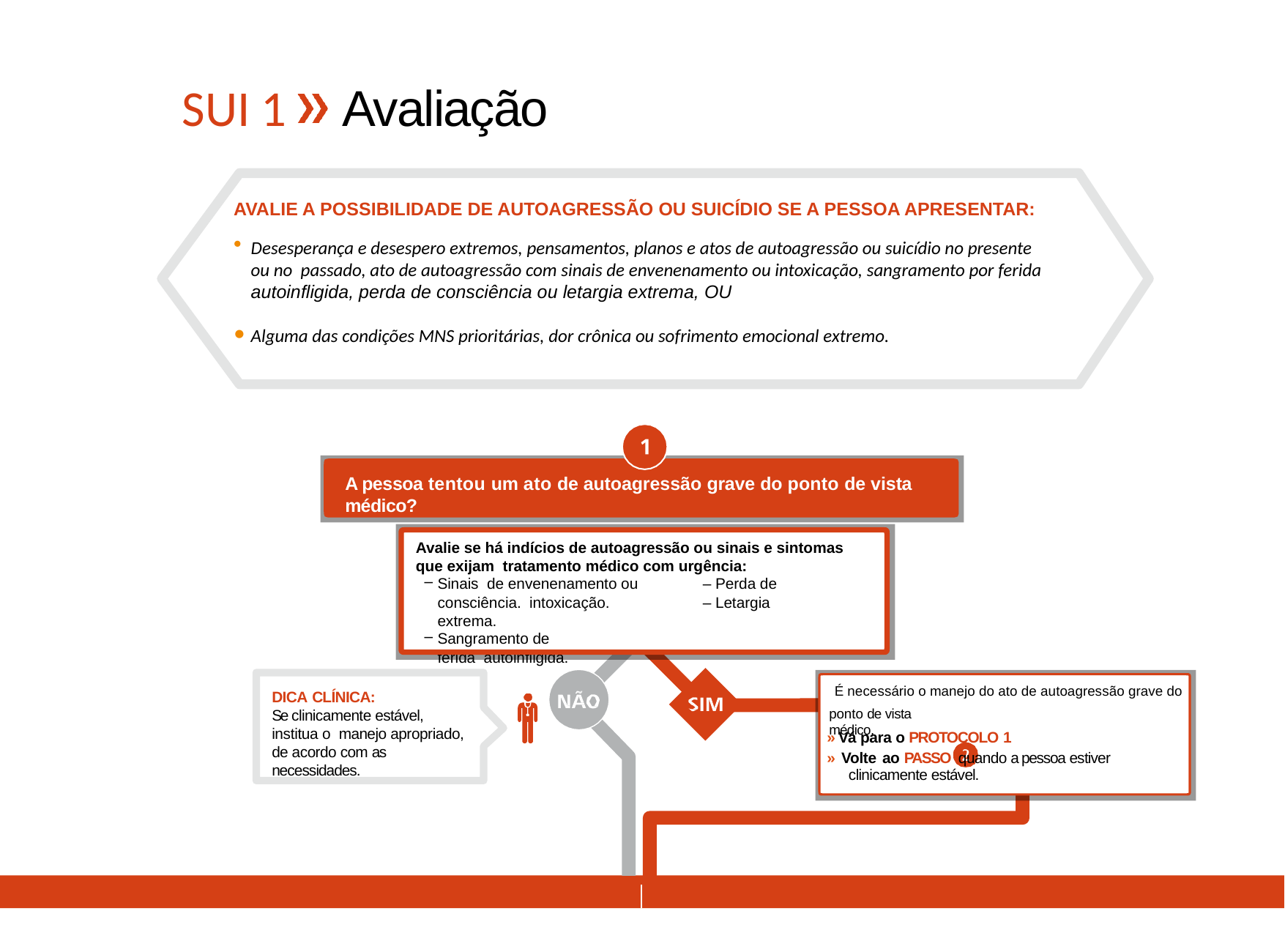

SUI 1	Avaliação

AVALIE A POSSIBILIDADE DE AUTOAGRESSÃO OU SUICÍDIO SE A PESSOA APRESENTAR:
Desesperança e desespero extremos, pensamentos, planos e atos de autoagressão ou suicídio no presente ou no  passado, ato de autoagressão com sinais de envenenamento ou intoxicação, sangramento por ferida  autoinfligida, perda de consciência ou letargia extrema, OU

Alguma das condições MNS prioritárias, dor crônica ou sofrimento emocional extremo.

A pessoa tentou um ato de autoagressão grave do ponto de vista médico?

Avalie se há indícios de autoagressão ou sinais e sintomas que exijam  tratamento médico com urgência:
Sinais  de envenenamento ou	– Perda de consciência.  intoxicação.	– Letargia extrema.
Sangramento de ferida  autoinfligida.

É necessário o manejo do ato de autoagressão grave do
DICA CLÍNICA:
Se clinicamente estável, institua o  manejo apropriado, de acordo com as  necessidades.

ponto de vista médico.
» Vá para o PROTOCOLO 1
»  Volte ao PASSO	quando a pessoa estiver  clinicamente estável.